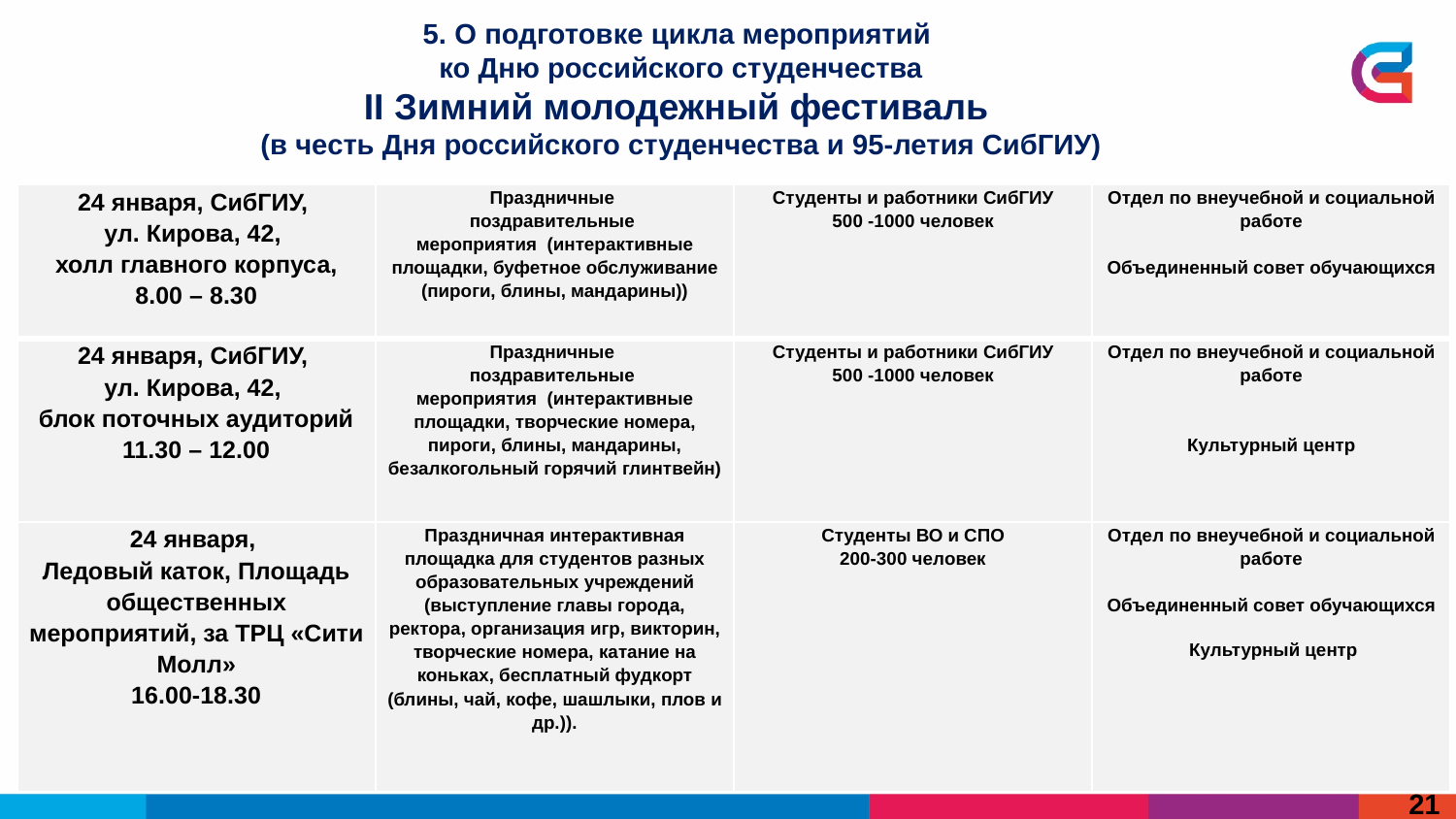

5. О подготовке цикла мероприятий
ко Дню российского студенчества
II Зимний молодежный фестиваль
(в честь Дня российского студенчества и 95-летия СибГИУ)
| 24 января, СибГИУ, ул. Кирова, 42, холл главного корпуса, 8.00 – 8.30 | Праздничные поздравительные мероприятия (интерактивные площадки, буфетное обслуживание (пироги, блины, мандарины)) | Студенты и работники СибГИУ 500 -1000 человек | Отдел по внеучебной и социальной работе Объединенный совет обучающихся |
| --- | --- | --- | --- |
| 24 января, СибГИУ, ул. Кирова, 42, блок поточных аудиторий 11.30 – 12.00 | Праздничные поздравительные мероприятия (интерактивные площадки, творческие номера, пироги, блины, мандарины, безалкогольный горячий глинтвейн) | Студенты и работники СибГИУ 500 -1000 человек | Отдел по внеучебной и социальной работе Культурный центр |
| 24 января, Ледовый каток, Площадь общественных мероприятий, за ТРЦ «Сити Молл» 16.00-18.30 | Праздничная интерактивная площадка для студентов разных образовательных учреждений (выступление главы города, ректора, организация игр, викторин, творческие номера, катание на коньках, бесплатный фудкорт (блины, чай, кофе, шашлыки, плов и др.)). | Студенты ВО и СПО 200-300 человек | Отдел по внеучебной и социальной работе Объединенный совет обучающихся Культурный центр |
21